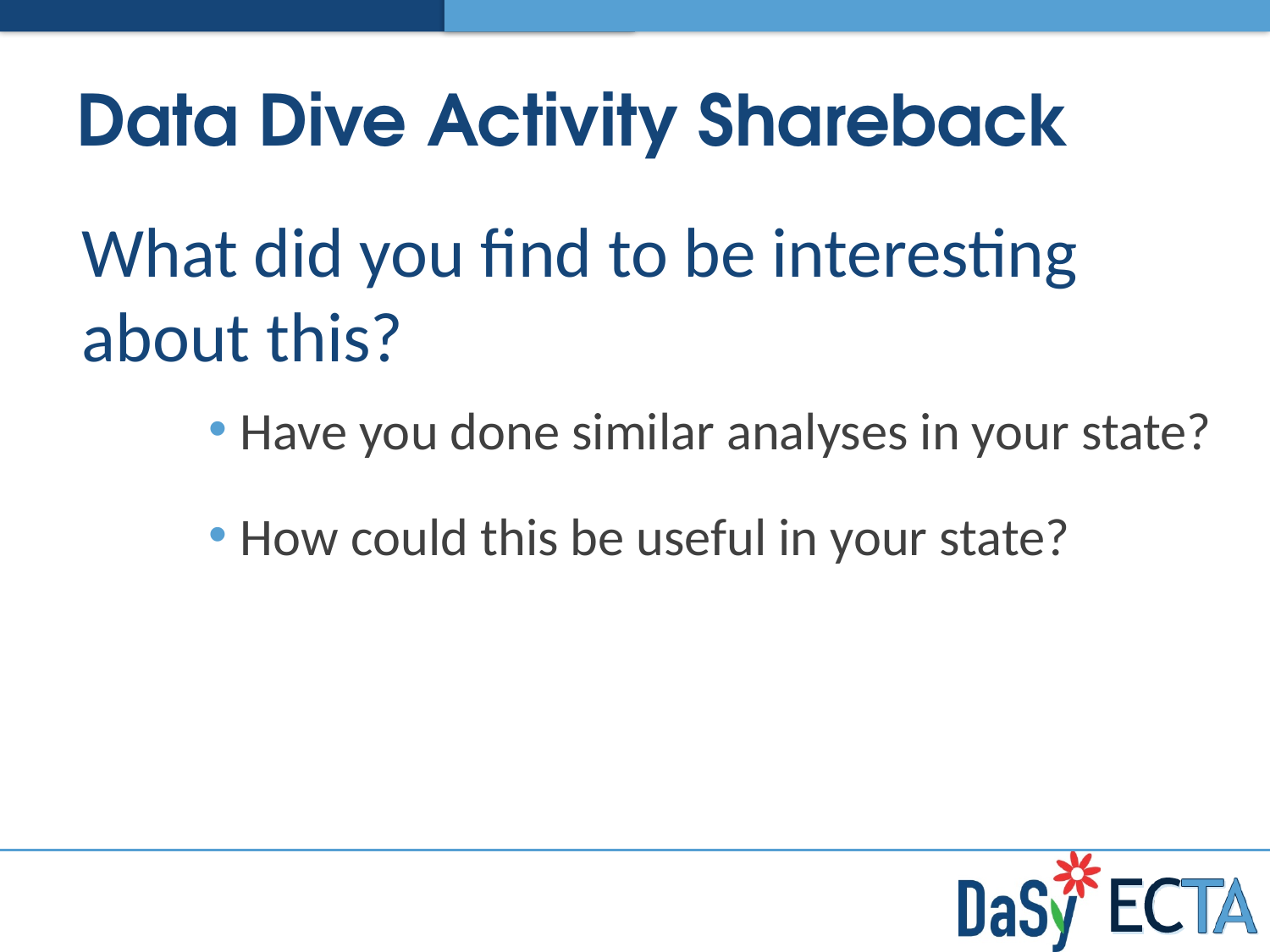

# Data Dive Activity Shareback
What did you find to be interesting about this?
Have you done similar analyses in your state?
How could this be useful in your state?